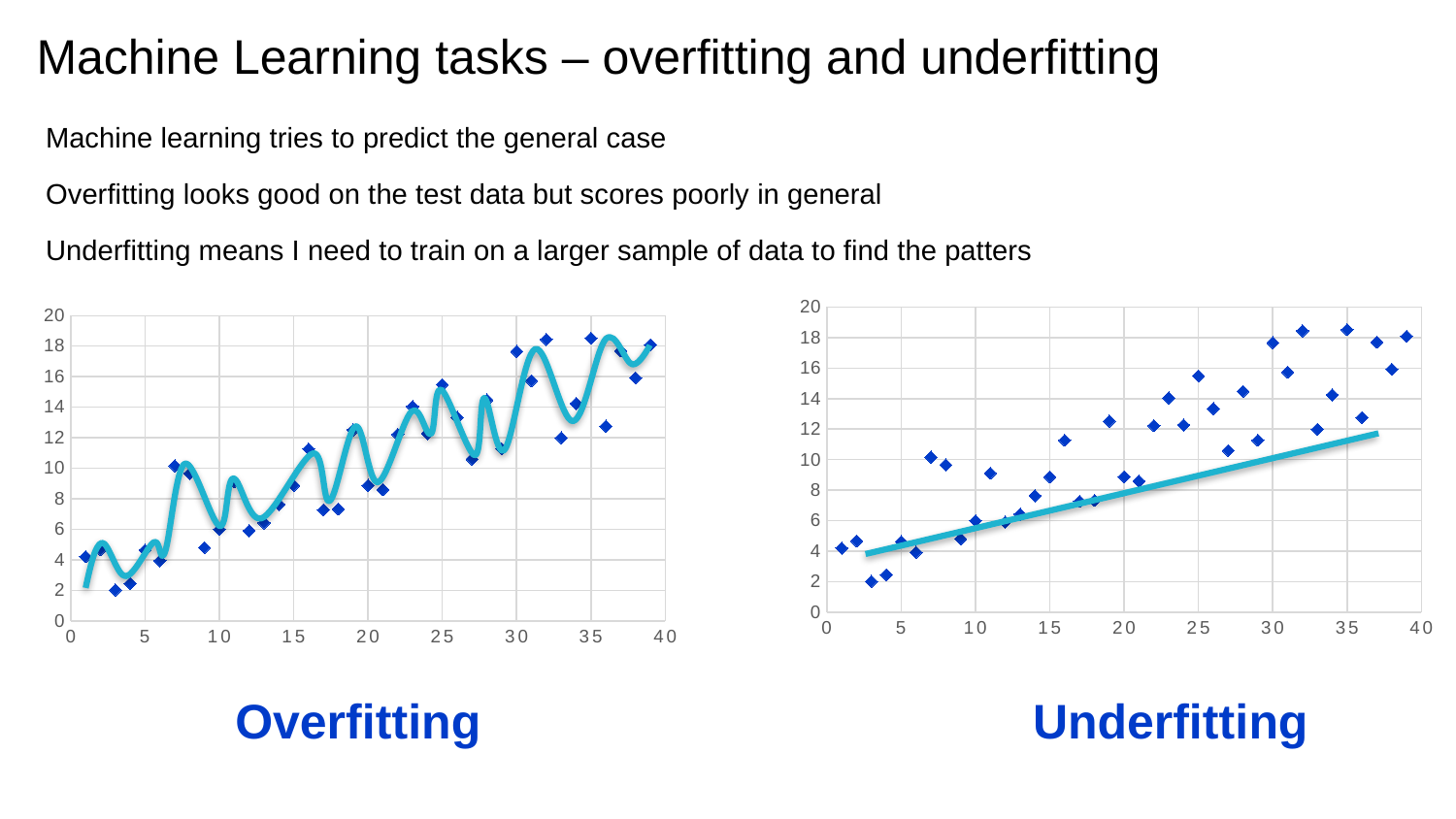

# Machine Learning tasks – overfitting and underfitting
Machine learning tries to predict the general case
Overfitting looks good on the test data but scores poorly in general
Underfitting means I need to train on a larger sample of data to find the patters

### Chart

| Category |  |
|---|---|

### Chart

| Category |  |
|---|---|
Overfitting
Underfitting